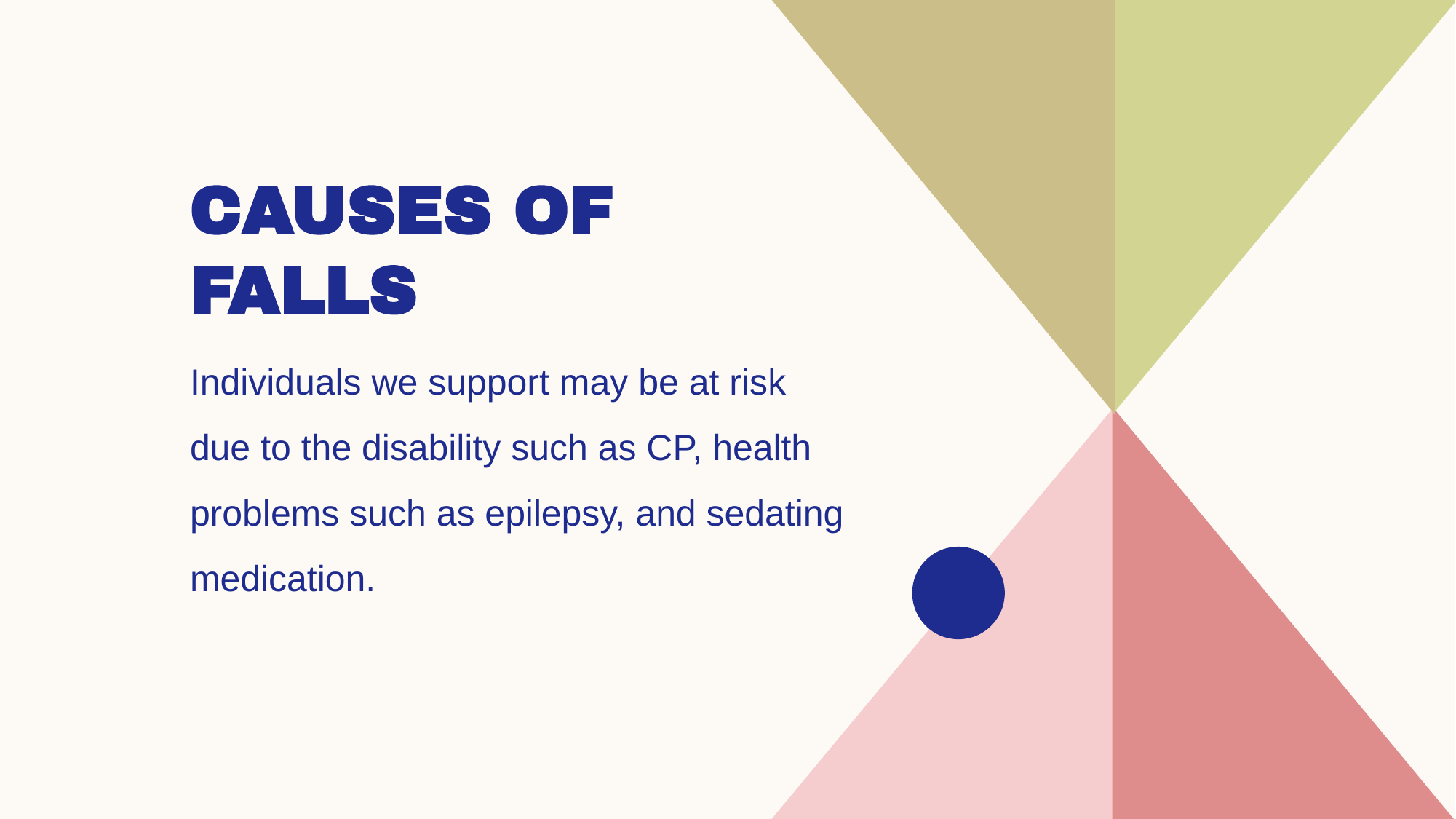

# Causes of Falls
Individuals we support may be at risk due to the disability such as CP, health problems such as epilepsy, and sedating medication.